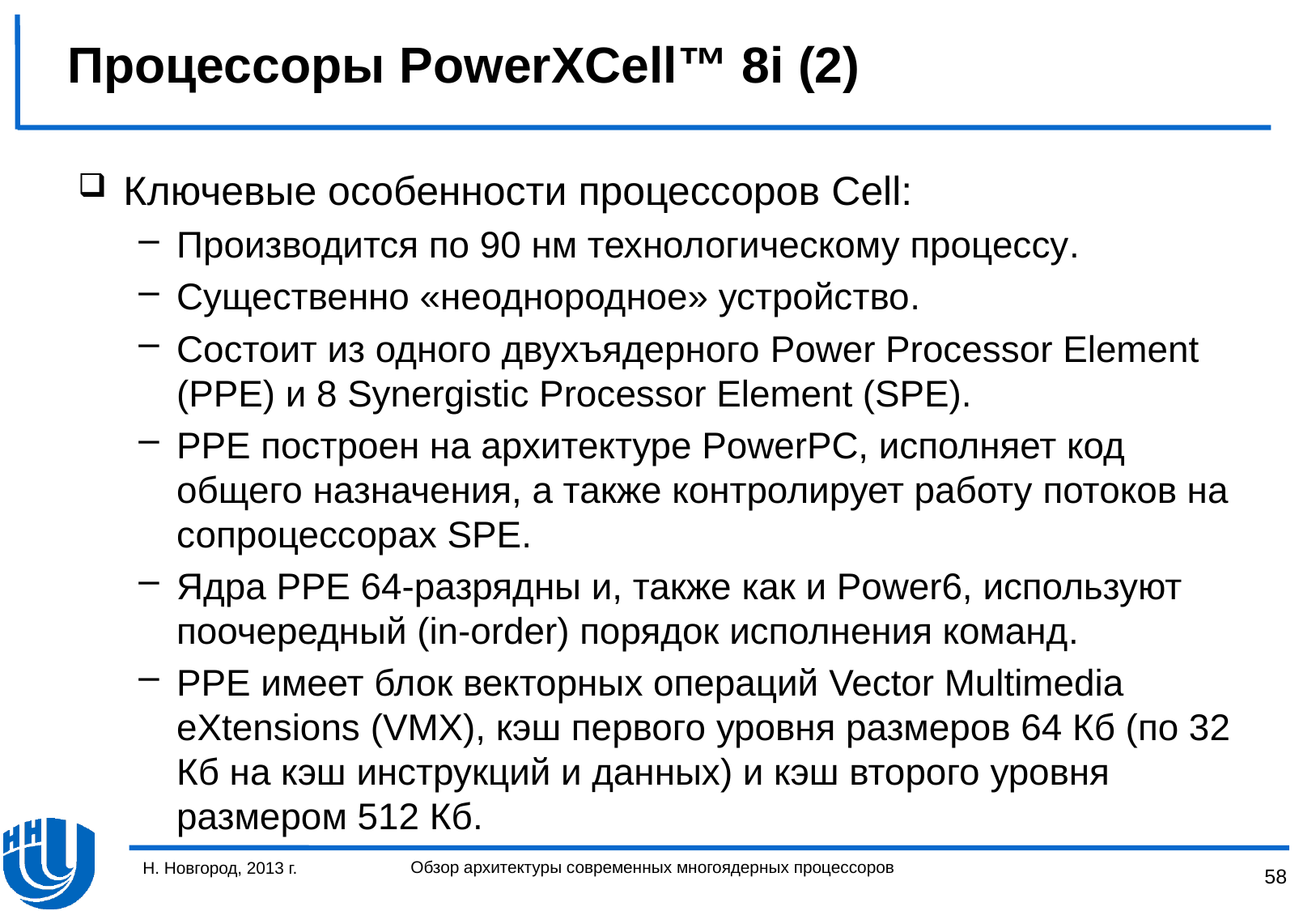

# Процессоры PowerXCell™ 8i (2)
Ключевые особенности процессоров Cell:
Производится по 90 нм технологическому процессу.
Существенно «неоднородное» устройство.
Состоит из одного двухъядерного Power Processor Element (PPE) и 8 Synergistic Processor Element (SPE).
PPE построен на архитектуре PowerPC, исполняет код общего назначения, а также контролирует работу потоков на сопроцессорах SPE.
Ядра PPE 64-разрядны и, также как и Power6, используют поочередный (in-order) порядок исполнения команд.
PPE имеет блок векторных операций Vector Multimedia eXtensions (VMX), кэш первого уровня размеров 64 Кб (по 32 Кб на кэш инструкций и данных) и кэш второго уровня размером 512 Кб.